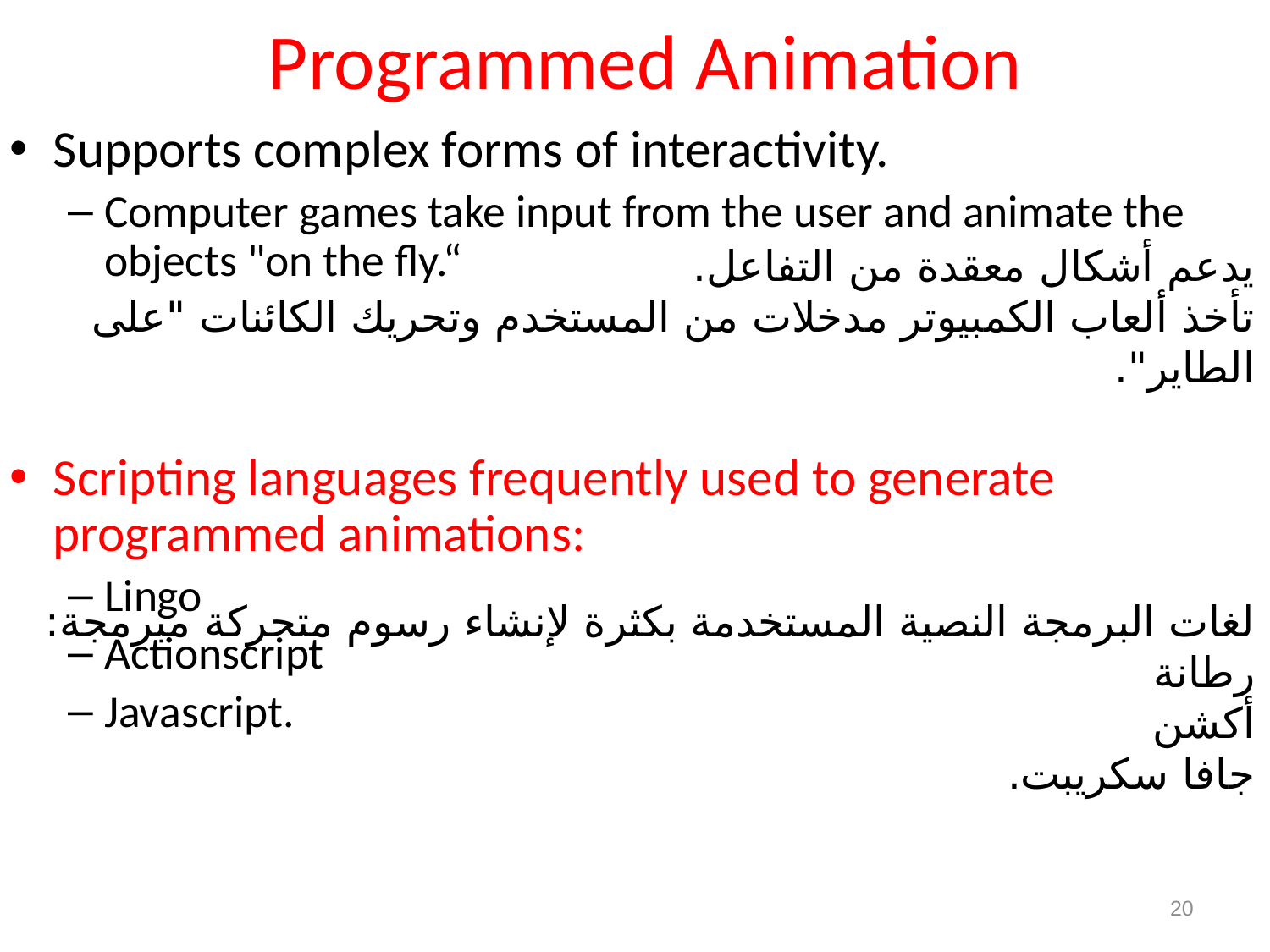

# Programmed Animation
Supports complex forms of interactivity.
Computer games take input from the user and animate the objects "on the fly.“

Scripting languages frequently used to generate programmed animations:
Lingo
Actionscript
Javascript.
يدعم أشكال معقدة من التفاعل.
تأخذ ألعاب الكمبيوتر مدخلات من المستخدم وتحريك الكائنات "على الطاير".

لغات البرمجة النصية المستخدمة بكثرة لإنشاء رسوم متحركة مبرمجة:
رطانة
أكشن
جافا سكريبت.
20